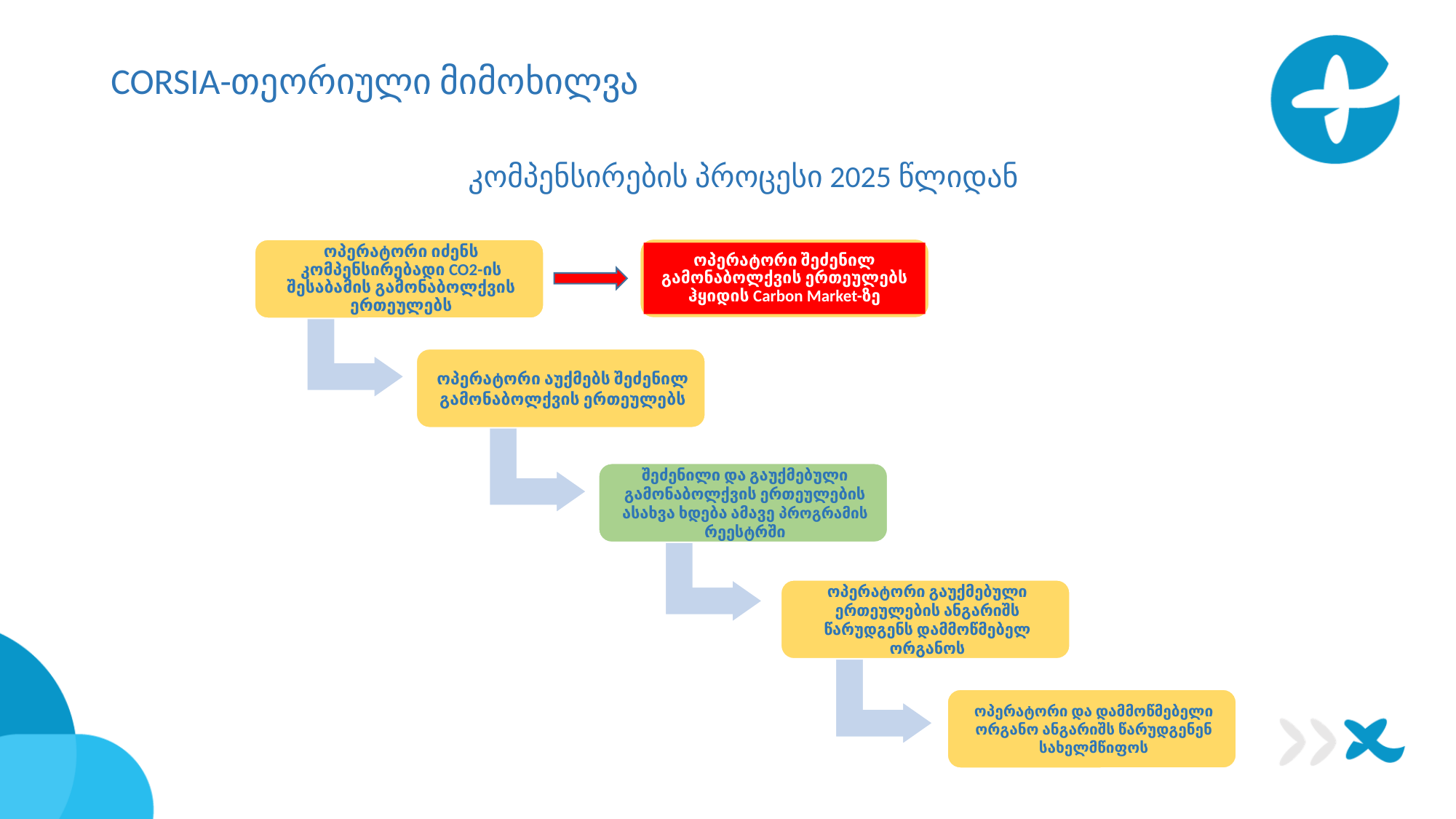

# CORSIA-თეორიული მიმოხილვა
კომპენსირების პროცესი 2025 წლიდან

ოპერატორი იძენს კომპენსირებადი CO2-ის შესაბამის გამონაბოლქვის ერთეულებს
ოპერატორი აუქმებს შეძენილ გამონაბოლქვის ერთეულებს
შეძენილი და გაუქმებული გამონაბოლქვის ერთეულების ასახვა ხდება ამავე პროგრამის რეესტრში
ოპერატორი გაუქმებული ერთეულების ანგარიშს წარუდგენს დამმოწმებელ ორგანოს
ოპერატორი და დამმოწმებელი ორგანო ანგარიშს წარუდგენენ სახელმწიფოს

ოპერატორი შეძენილ გამონაბოლქვის ერთეულებს ჰყიდის Carbon Market-ზე